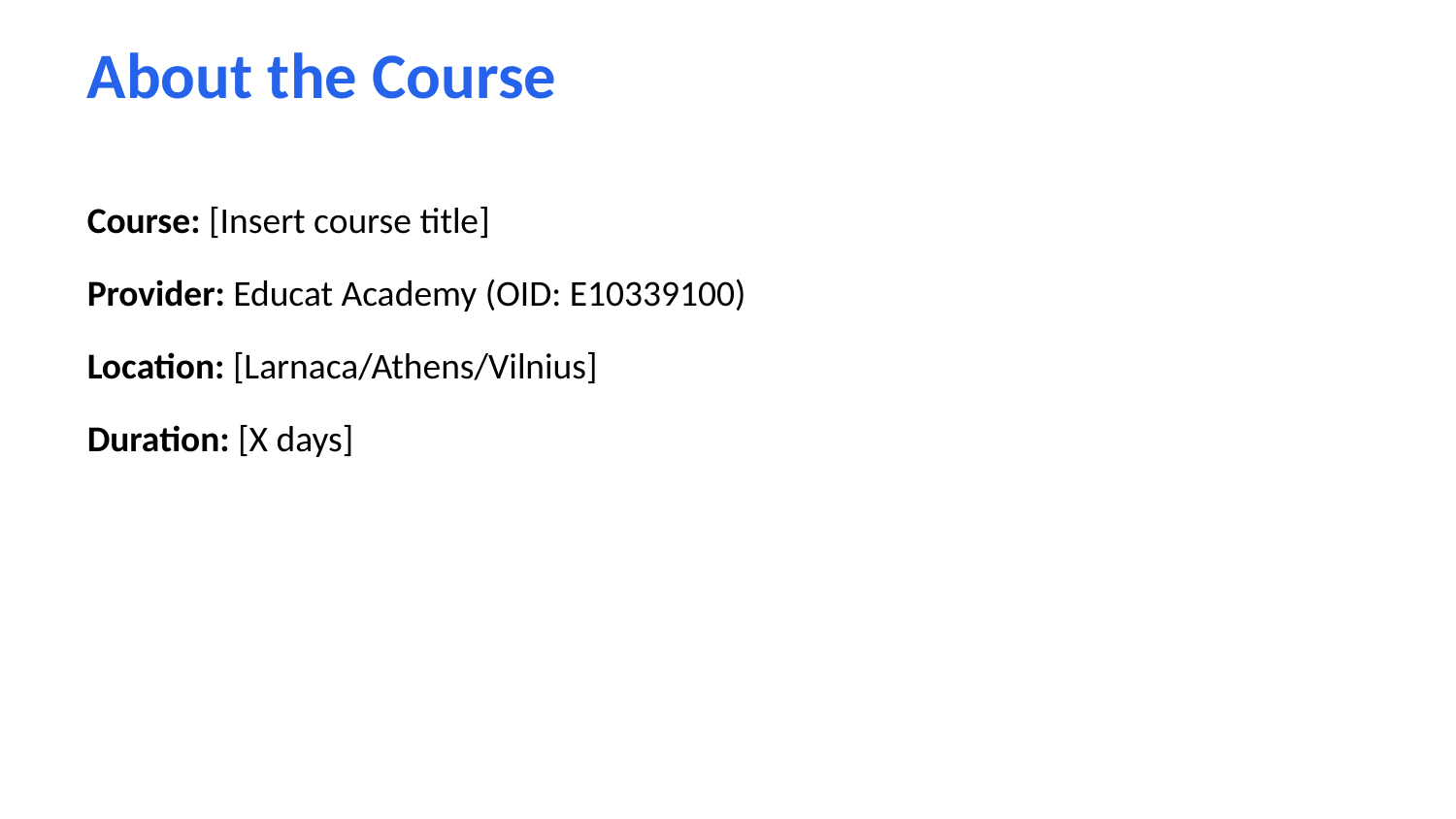

About the Course
Course: [Insert course title]
Provider: Educat Academy (OID: E10339100)
Location: [Larnaca/Athens/Vilnius]
Duration: [X days]